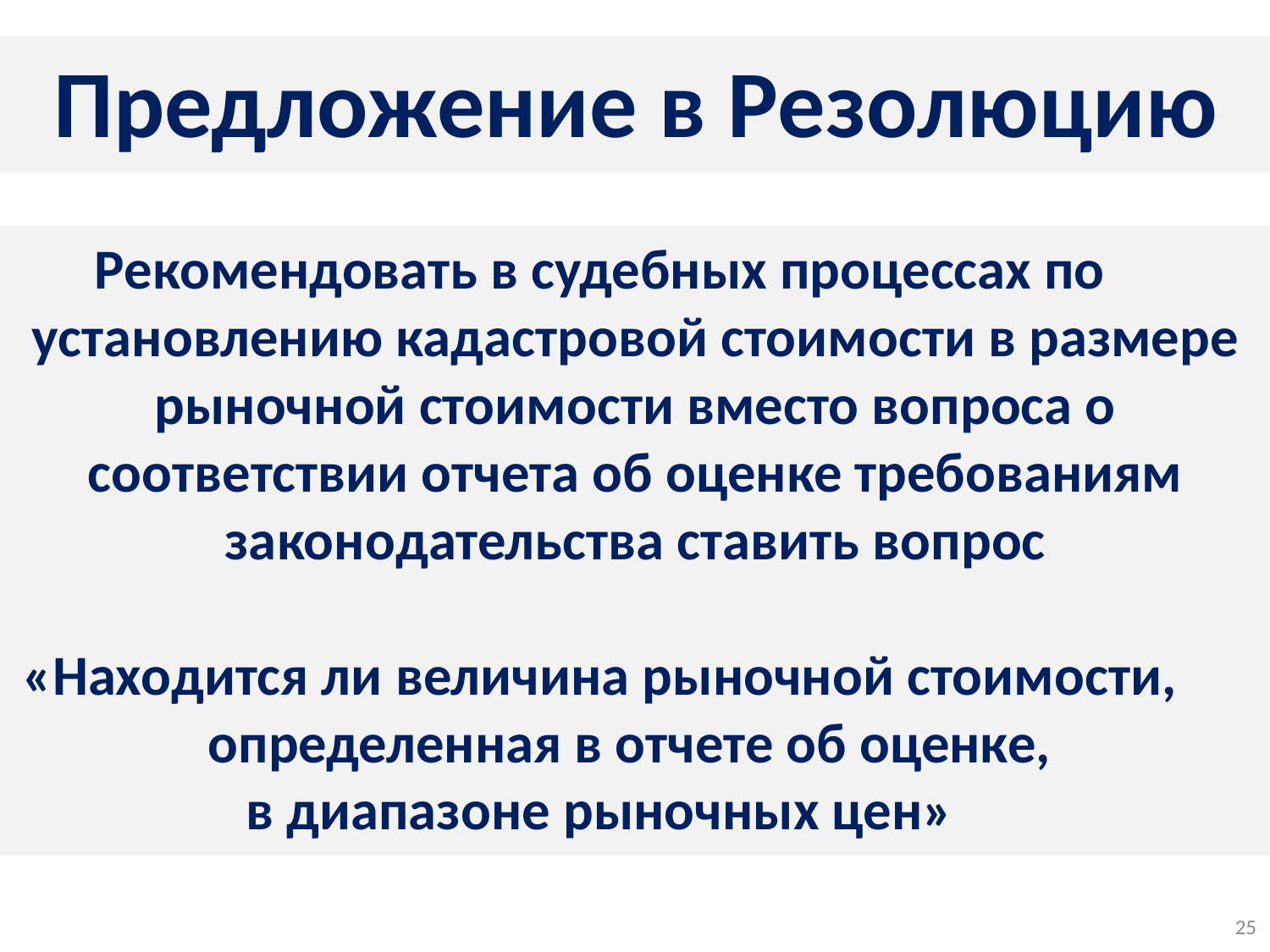

Предложение в Резолюцию

Рекомендовать в судебных процессах по установлению кадастровой стоимости в размере рыночной стоимости вместо вопроса о соответствии отчета об оценке требованиям законодательства ставить вопрос

«Находится ли величина рыночной стоимости, определенная в отчете об оценке,
в диапазоне рыночных цен»

25